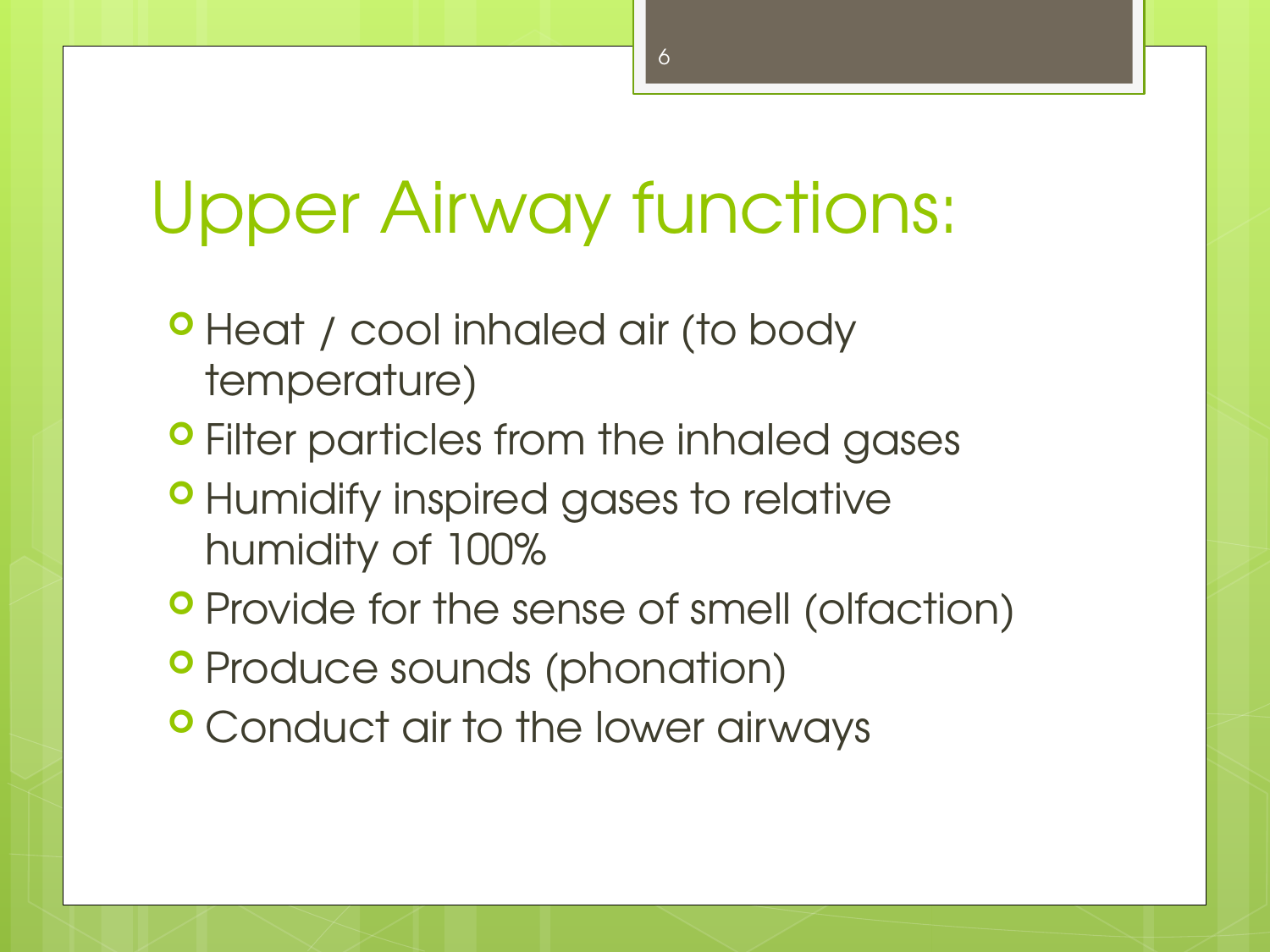

6
# Upper Airway functions:
Heat / cool inhaled air (to body temperature)
Filter particles from the inhaled gases
Humidify inspired gases to relative humidity of 100%
Provide for the sense of smell (olfaction)
Produce sounds (phonation)
Conduct air to the lower airways